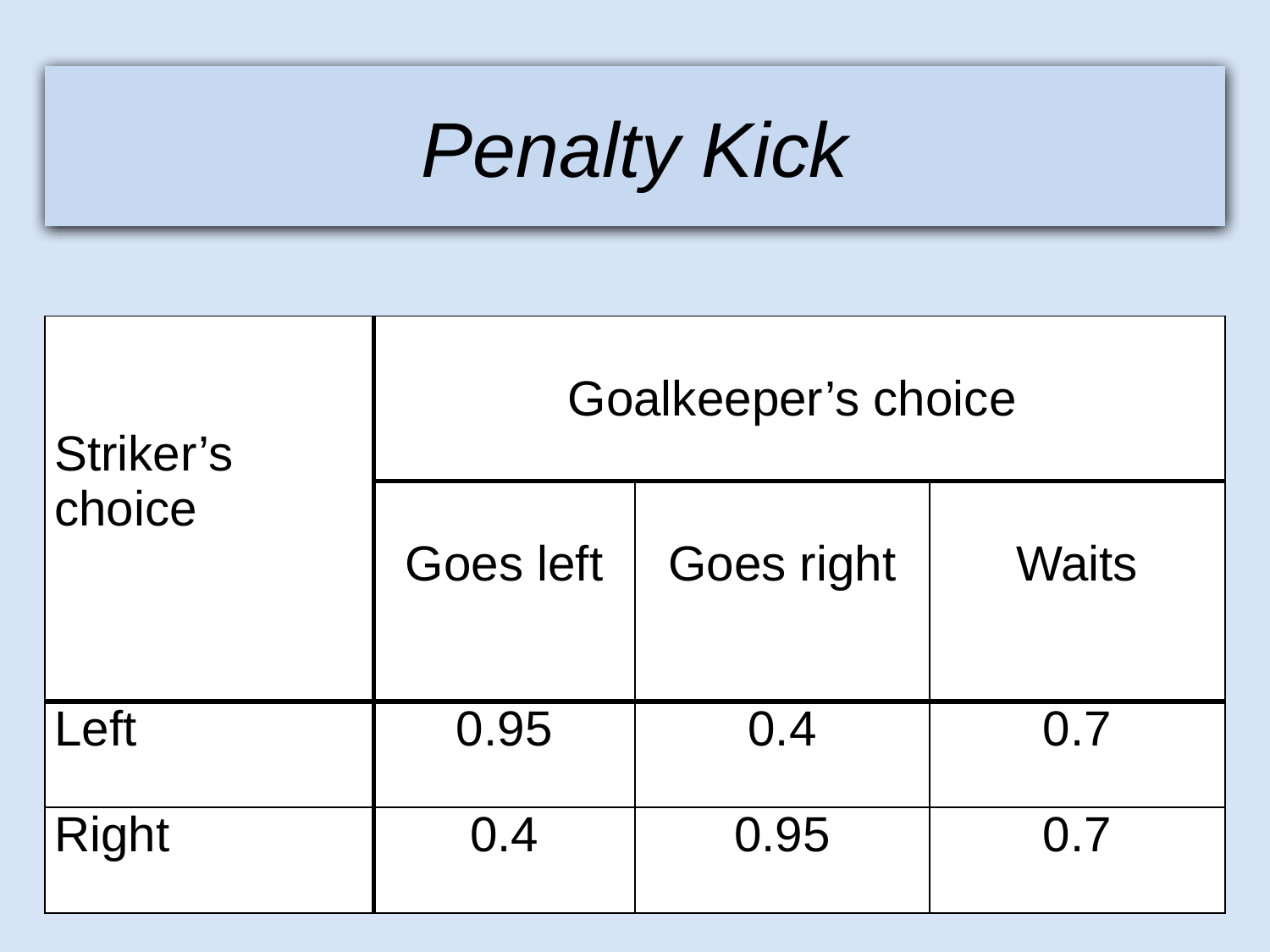

Penalty Kick
| Striker’s choice | Goalkeeper’s choice |  |  |
| --- | --- | --- | --- |
|  | Goes left | Goes right | Waits |
| Left | 0.95 | 0.4 | 0.7 |
| Right | 0.4 | 0.95 | 0.7 |